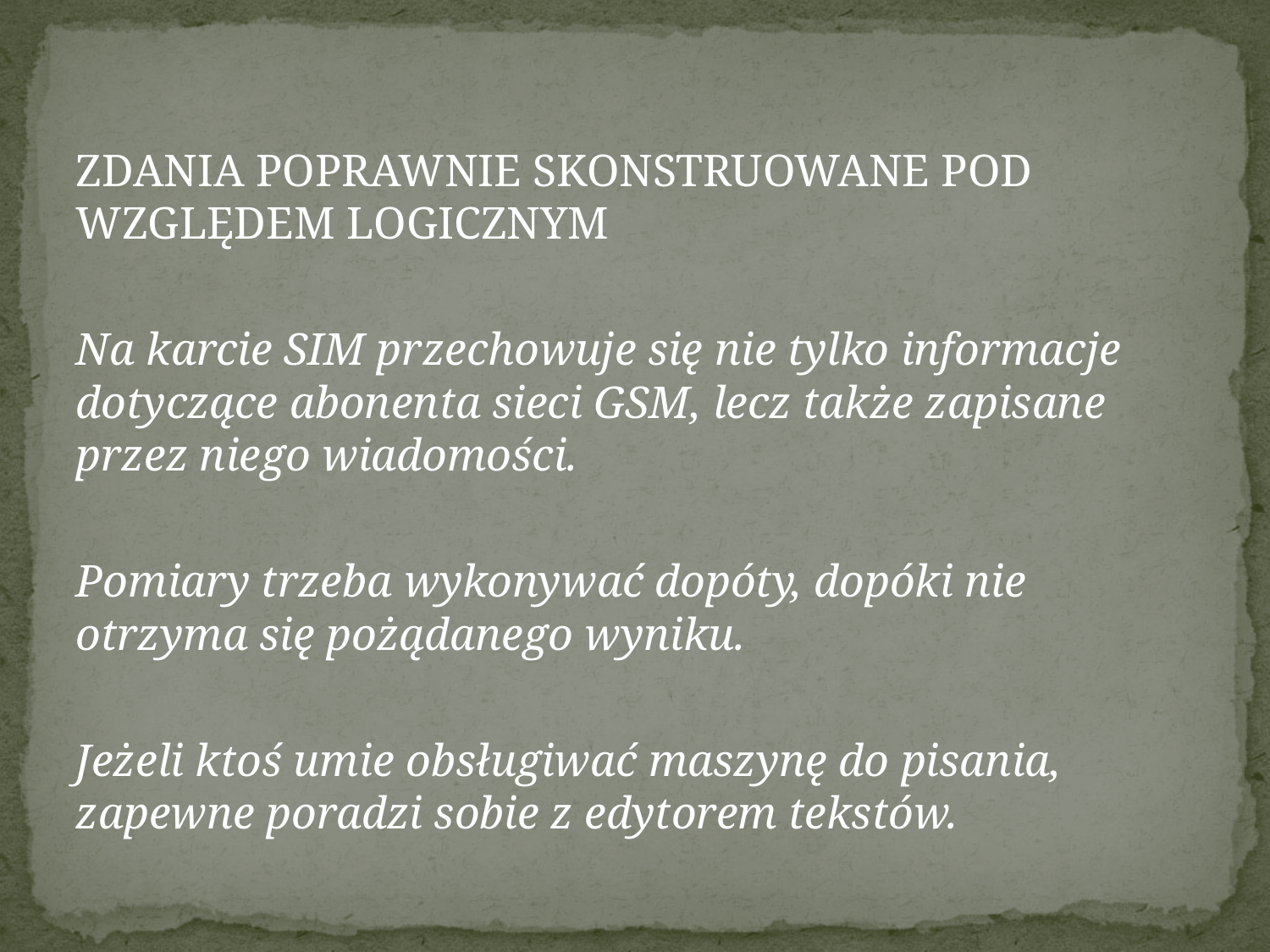

#
ZDANIA POPRAWNIE SKONSTRUOWANE POD 		WZGLĘDEM LOGICZNYM

Na karcie SIM przechowuje się nie tylko informacje dotyczące abonenta sieci GSM, lecz także zapisane przez niego wiadomości.

Pomiary trzeba wykonywać dopóty, dopóki nie otrzyma się pożądanego wyniku.

Jeżeli ktoś umie obsługiwać maszynę do pisania, zapewne poradzi sobie z edytorem tekstów.